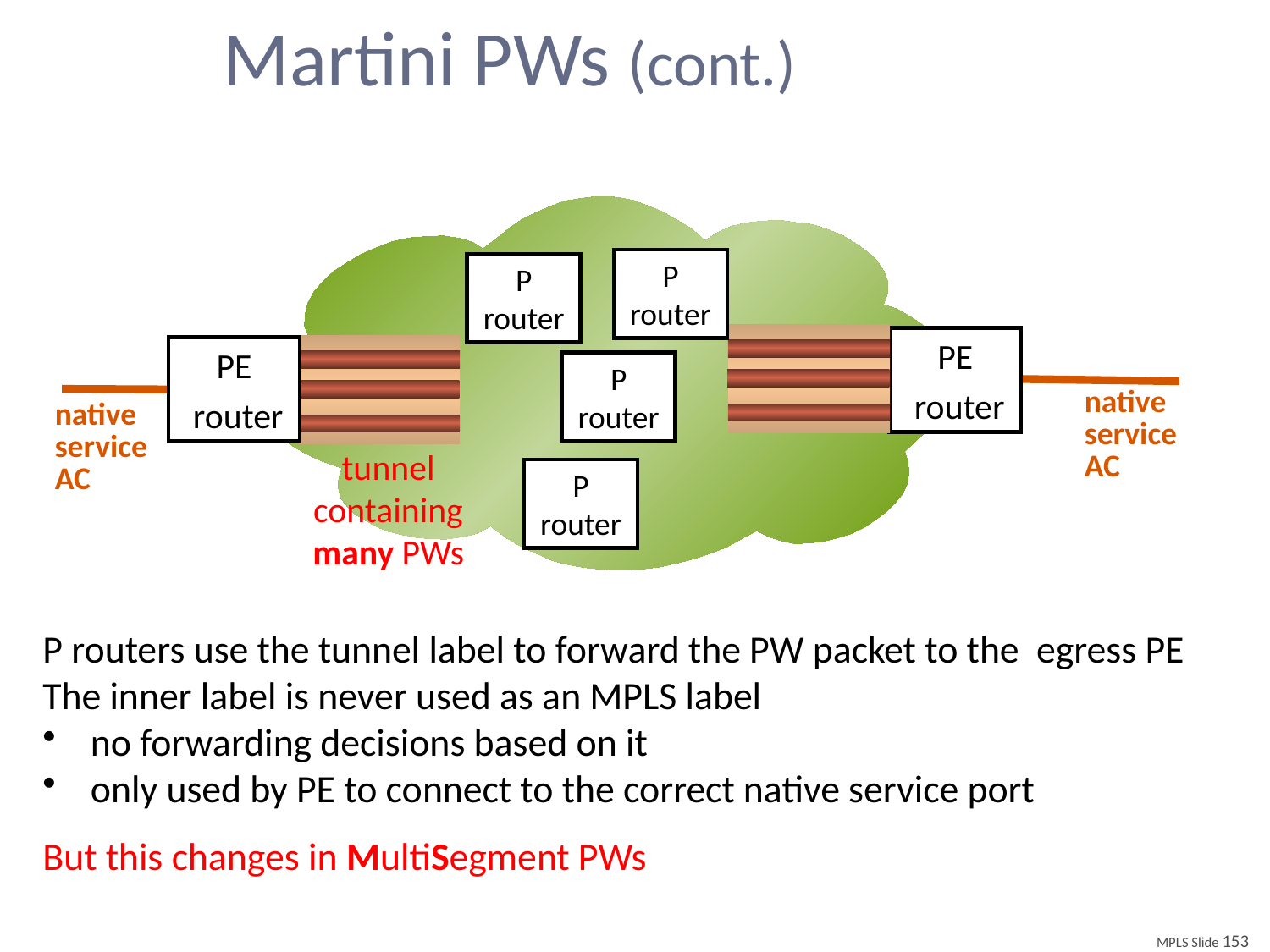

# Martini PWs (cont.)

P router
P router

PE
 router

PE
 router
P router

native
service
AC

native
service
AC
tunnel containing many PWs
P router
P routers use the tunnel label to forward the PW packet to the  egress PE
The inner label is never used as an MPLS label
no forwarding decisions based on it
only used by PE to connect to the correct native service port
But this changes in MultiSegment PWs